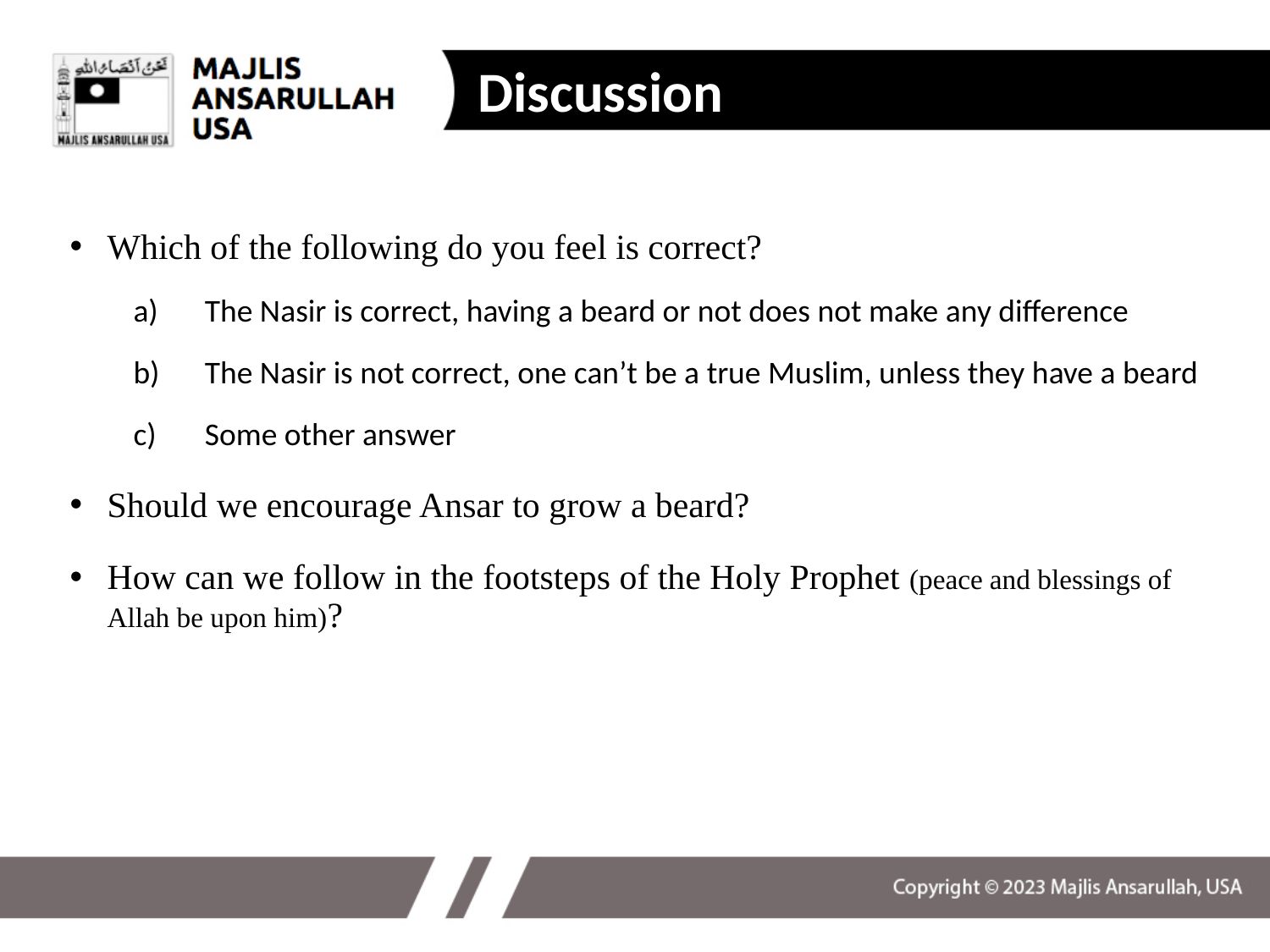

Discussion
Which of the following do you feel is correct?
The Nasir is correct, having a beard or not does not make any difference
The Nasir is not correct, one can’t be a true Muslim, unless they have a beard
Some other answer
Should we encourage Ansar to grow a beard?
How can we follow in the footsteps of the Holy Prophet (peace and blessings of Allah be upon him)?